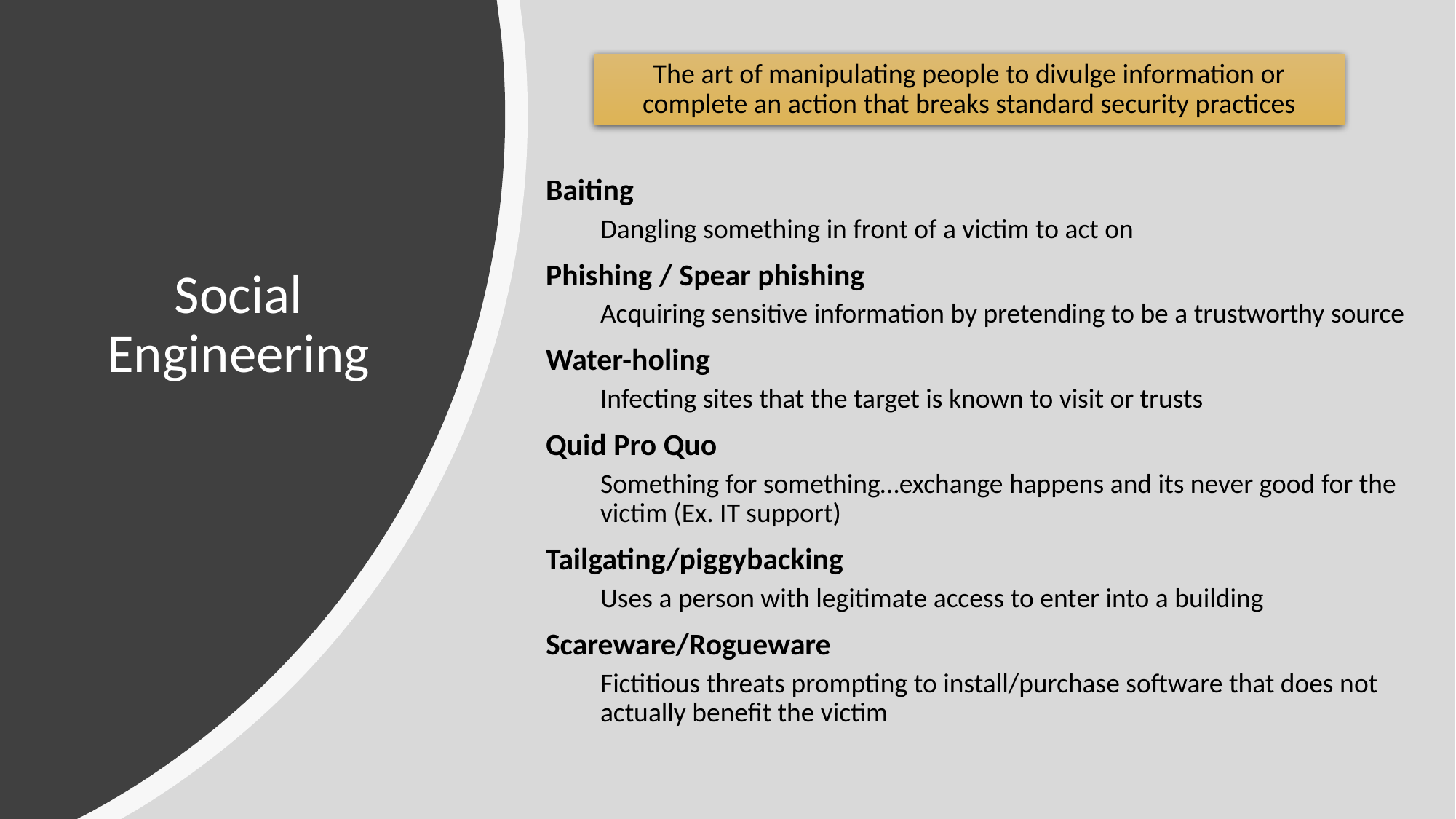

The art of manipulating people to divulge information or complete an action that breaks standard security practices
Baiting
Dangling something in front of a victim to act on
Phishing / Spear phishing
Acquiring sensitive information by pretending to be a trustworthy source
Water-holing
Infecting sites that the target is known to visit or trusts
Quid Pro Quo
Something for something…exchange happens and its never good for the victim (Ex. IT support)
Tailgating/piggybacking
Uses a person with legitimate access to enter into a building
Scareware/Rogueware
Fictitious threats prompting to install/purchase software that does not actually benefit the victim
# Social Engineering